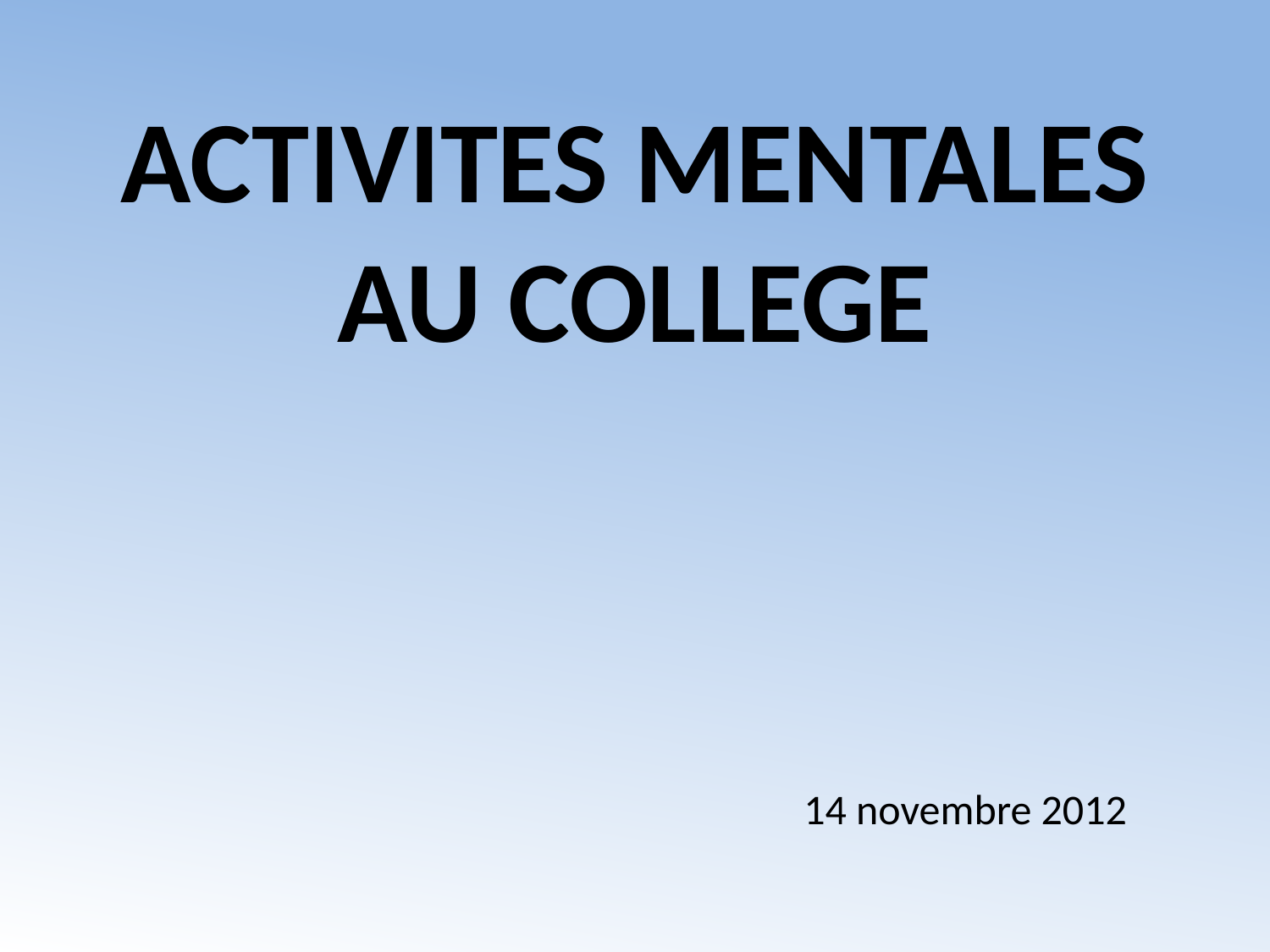

# ACTIVITES MENTALES AU COLLEGE
14 novembre 2012